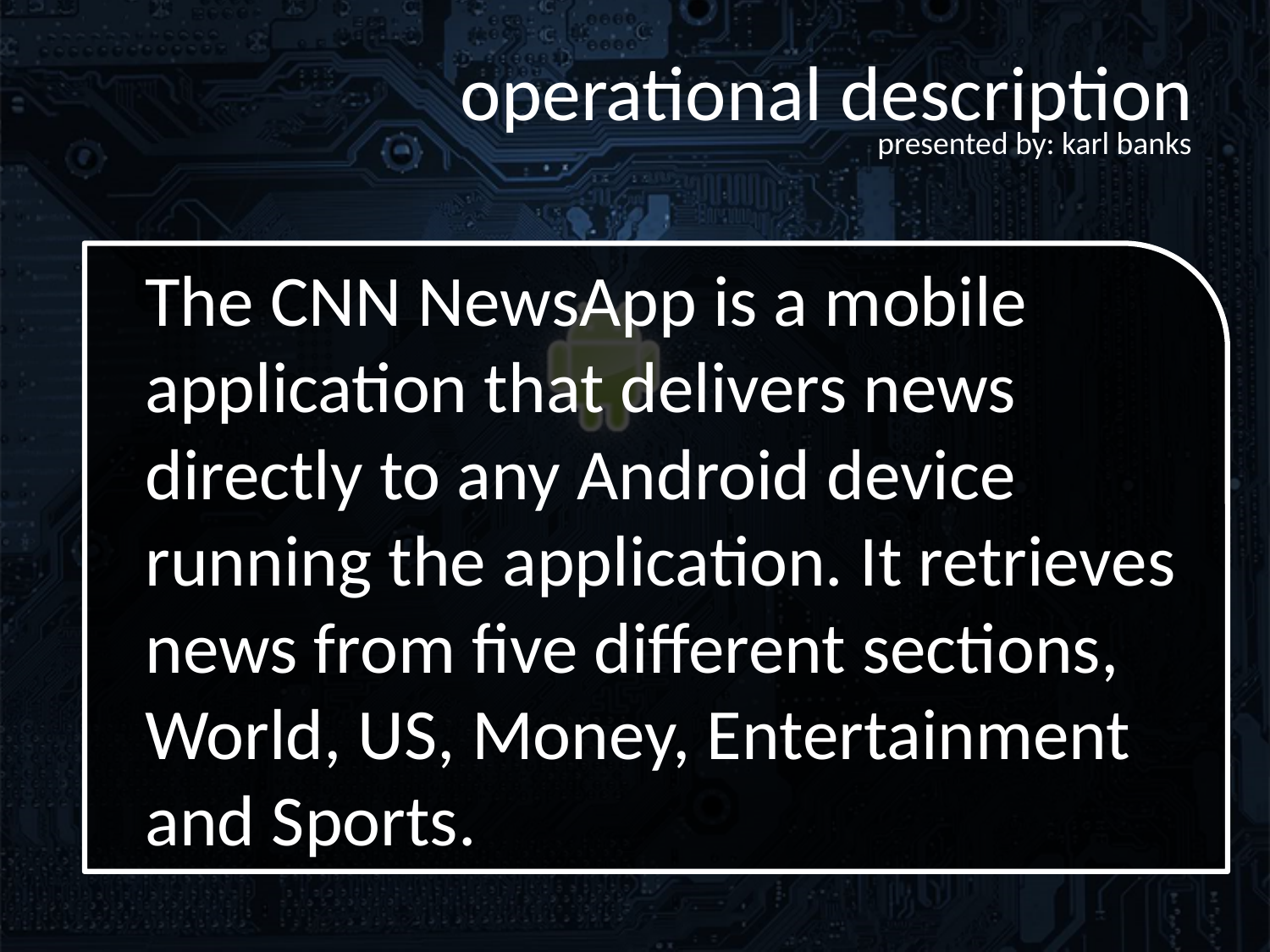

# operational description
presented by: karl banks

	The CNN NewsApp is a mobile application that delivers news directly to any Android device running the application. It retrieves news from five different sections, World, US, Money, Entertainment and Sports.